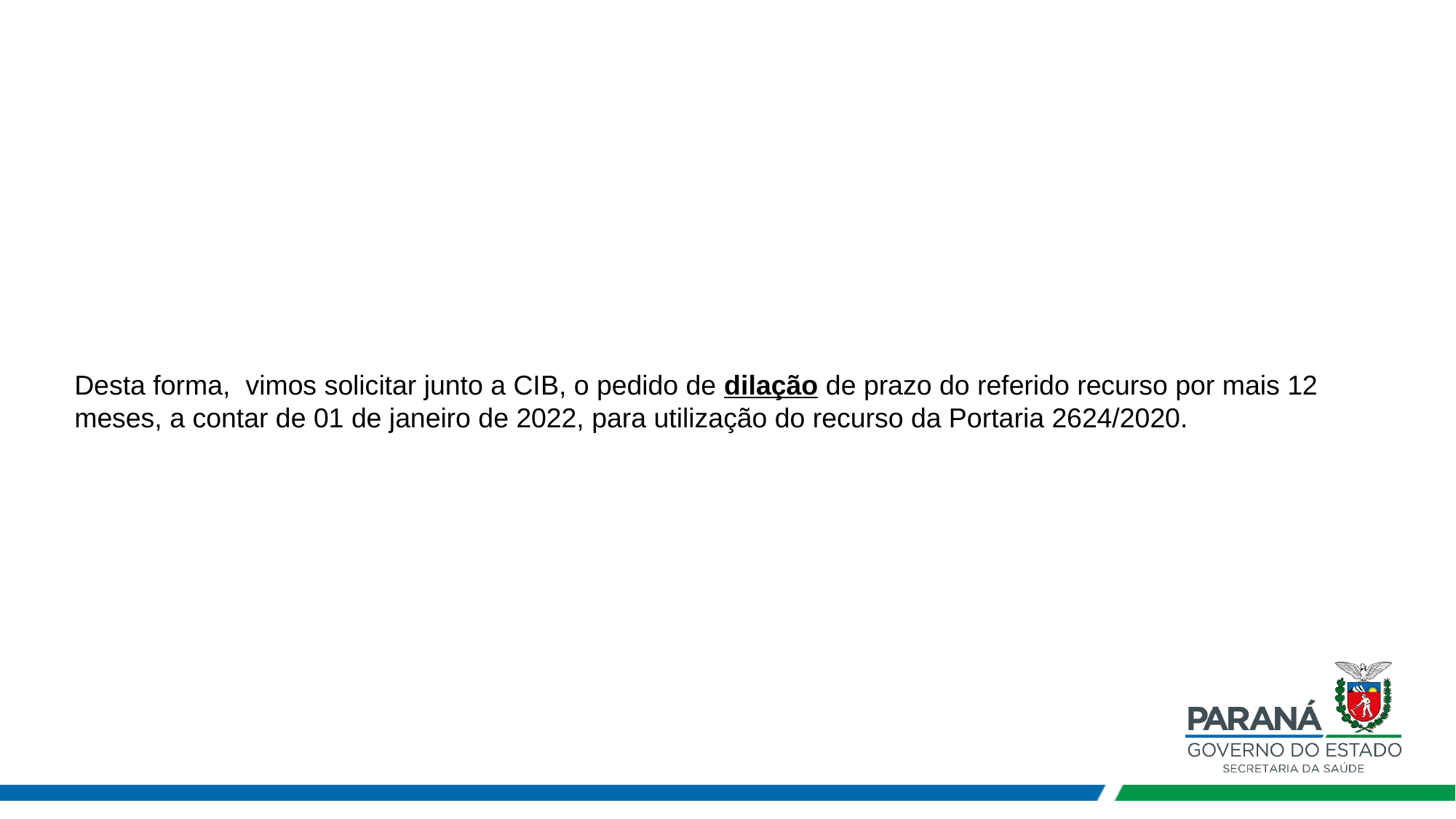

# Desta forma,  vimos solicitar junto a CIB, o pedido de dilação de prazo do referido recurso por mais 12 meses, a contar de 01 de janeiro de 2022, para utilização do recurso da Portaria 2624/2020.